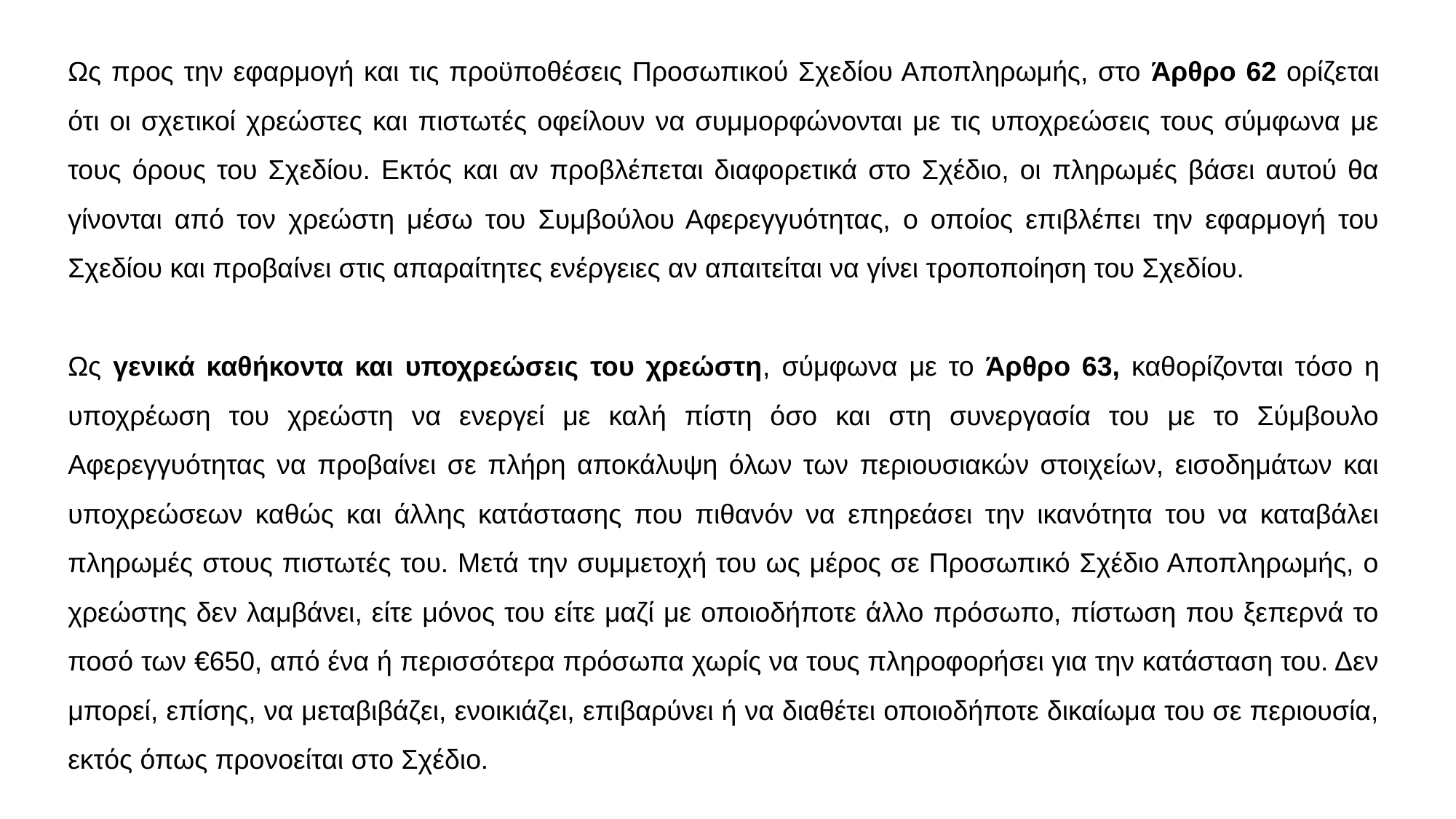

Ως προς την εφαρμογή και τις προϋποθέσεις Προσωπικού Σχεδίου Αποπληρωμής, στο Άρθρο 62 ορίζεται ότι οι σχετικοί χρεώστες και πιστωτές οφείλουν να συμμορφώνονται με τις υποχρεώσεις τους σύμφωνα με τους όρους του Σχεδίου. Εκτός και αν προβλέπεται διαφορετικά στο Σχέδιο, οι πληρωμές βάσει αυτού θα γίνονται από τον χρεώστη μέσω του Συμβούλου Αφερεγγυότητας, ο οποίος επιβλέπει την εφαρμογή του Σχεδίου και προβαίνει στις απαραίτητες ενέργειες αν απαιτείται να γίνει τροποποίηση του Σχεδίου.

Ως γενικά καθήκοντα και υποχρεώσεις του χρεώστη, σύμφωνα με το Άρθρο 63, καθορίζονται τόσο η υποχρέωση του χρεώστη να ενεργεί με καλή πίστη όσο και στη συνεργασία του με το Σύμβουλο Αφερεγγυότητας να προβαίνει σε πλήρη αποκάλυψη όλων των περιουσιακών στοιχείων, εισοδημάτων και υποχρεώσεων καθώς και άλλης κατάστασης που πιθανόν να επηρεάσει την ικανότητα του να καταβάλει πληρωμές στους πιστωτές του. Μετά την συμμετοχή του ως μέρος σε Προσωπικό Σχέδιο Αποπληρωμής, ο χρεώστης δεν λαμβάνει, είτε μόνος του είτε μαζί με οποιοδήποτε άλλο πρόσωπο, πίστωση που ξεπερνά το ποσό των €650, από ένα ή περισσότερα πρόσωπα χωρίς να τους πληροφορήσει για την κατάσταση του. Δεν μπορεί, επίσης, να μεταβιβάζει, ενοικιάζει, επιβαρύνει ή να διαθέτει οποιοδήποτε δικαίωμα του σε περιουσία, εκτός όπως προνοείται στο Σχέδιο.